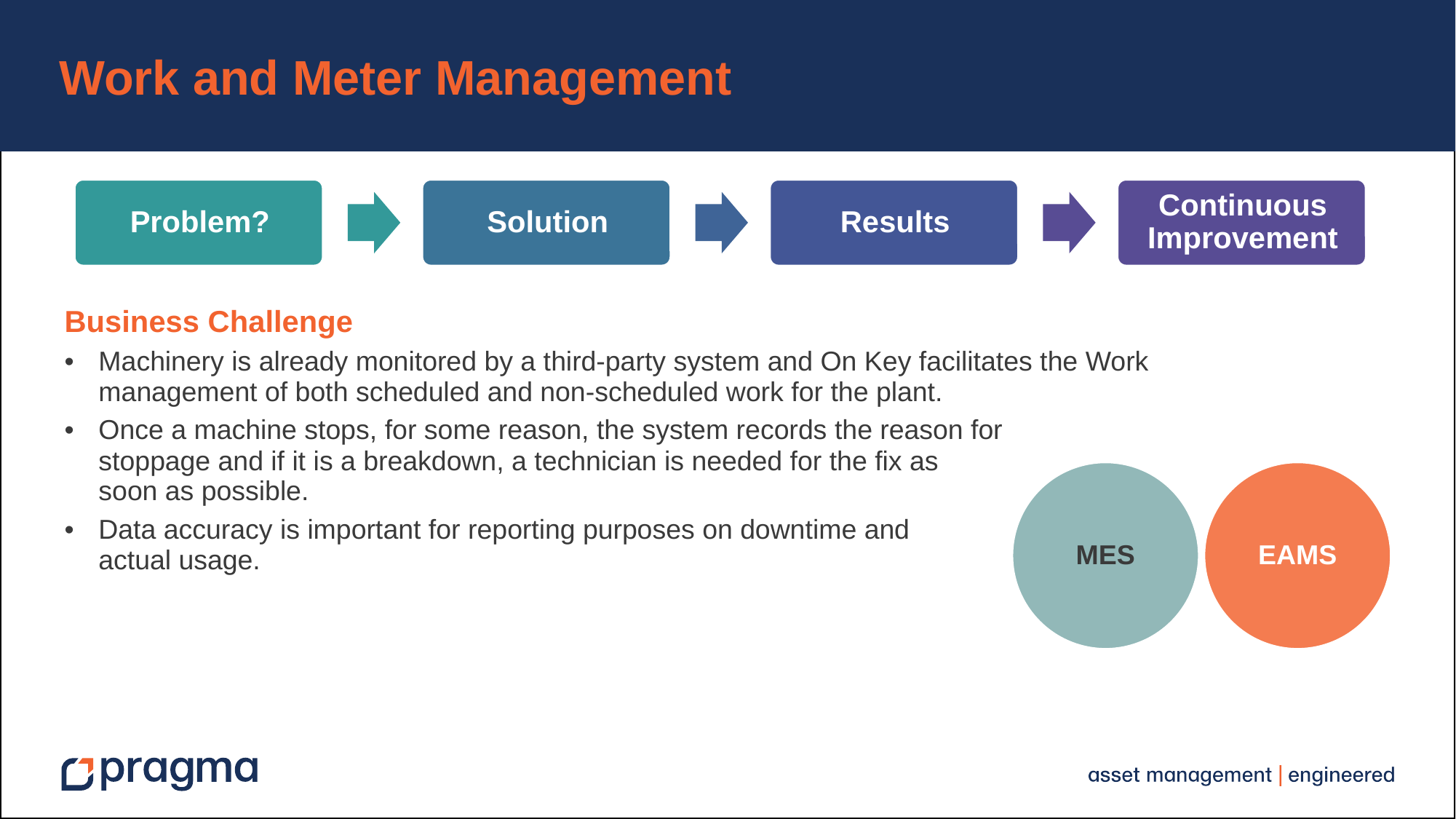

Work and Meter Management

Problem?

Solution

Results

Continuous Improvement
Business Challenge
Machinery is already monitored by a third-party system and On Key facilitates the Work management of both scheduled and non-scheduled work for the plant.
Once a machine stops, for some reason, the system records the reason for
stoppage and if it is a breakdown, a technician is needed for the fix as
soon as possible.
Data accuracy is important for reporting purposes on downtime and
actual usage.

MES

EAMS